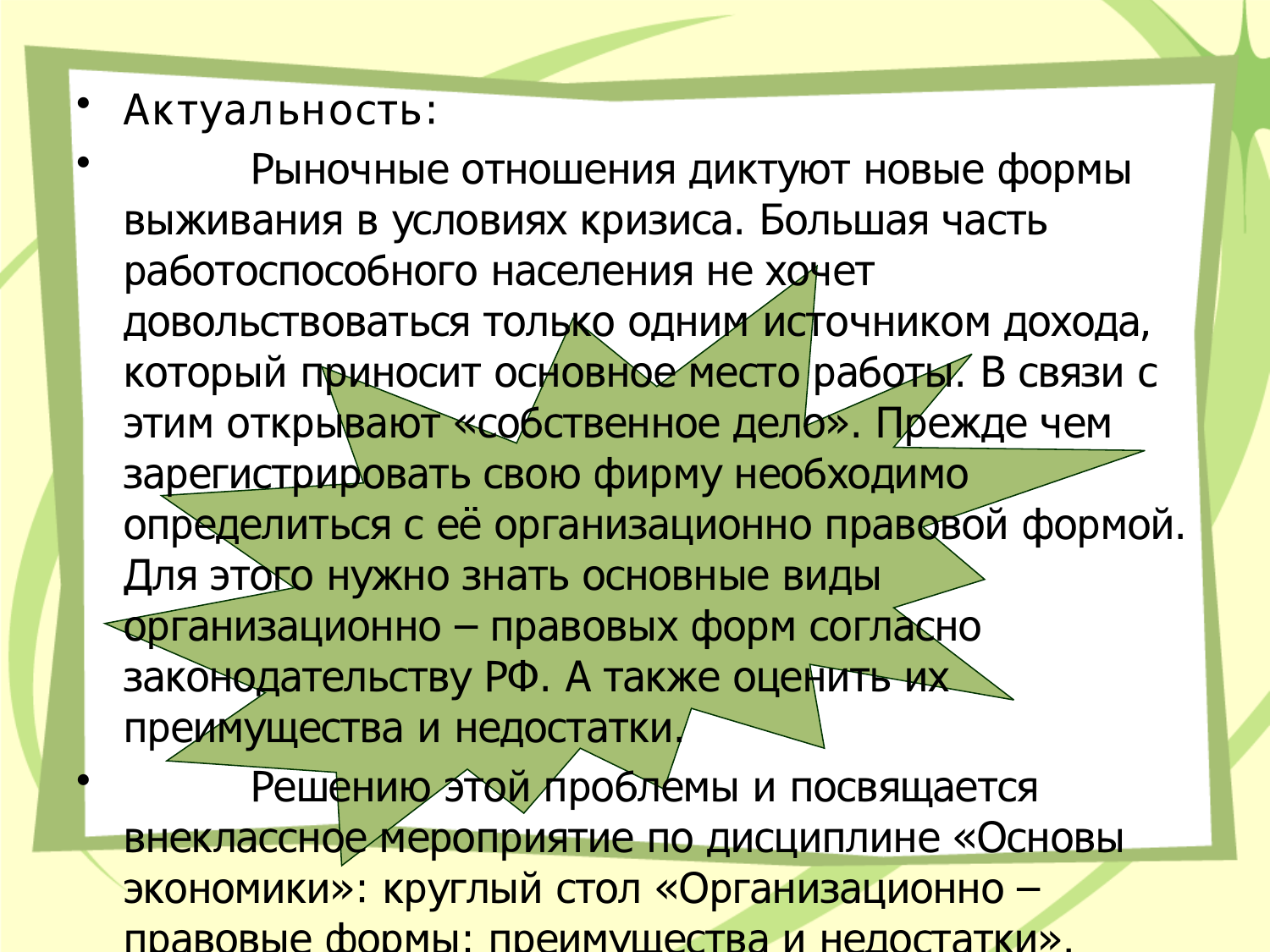

Актуальность:
	Рыночные отношения диктуют новые формы выживания в условиях кризиса. Большая часть работоспособного населения не хочет довольствоваться только одним источником дохода, который приносит основное место работы. В связи с этим открывают «собственное дело». Прежде чем зарегистрировать свою фирму необходимо определиться с её организационно правовой формой. Для этого нужно знать основные виды организационно – правовых форм согласно законодательству РФ. А также оценить их преимущества и недостатки.
	Решению этой проблемы и посвящается внеклассное мероприятие по дисциплине «Основы экономики»: круглый стол «Организационно – правовые формы: преимущества и недостатки».